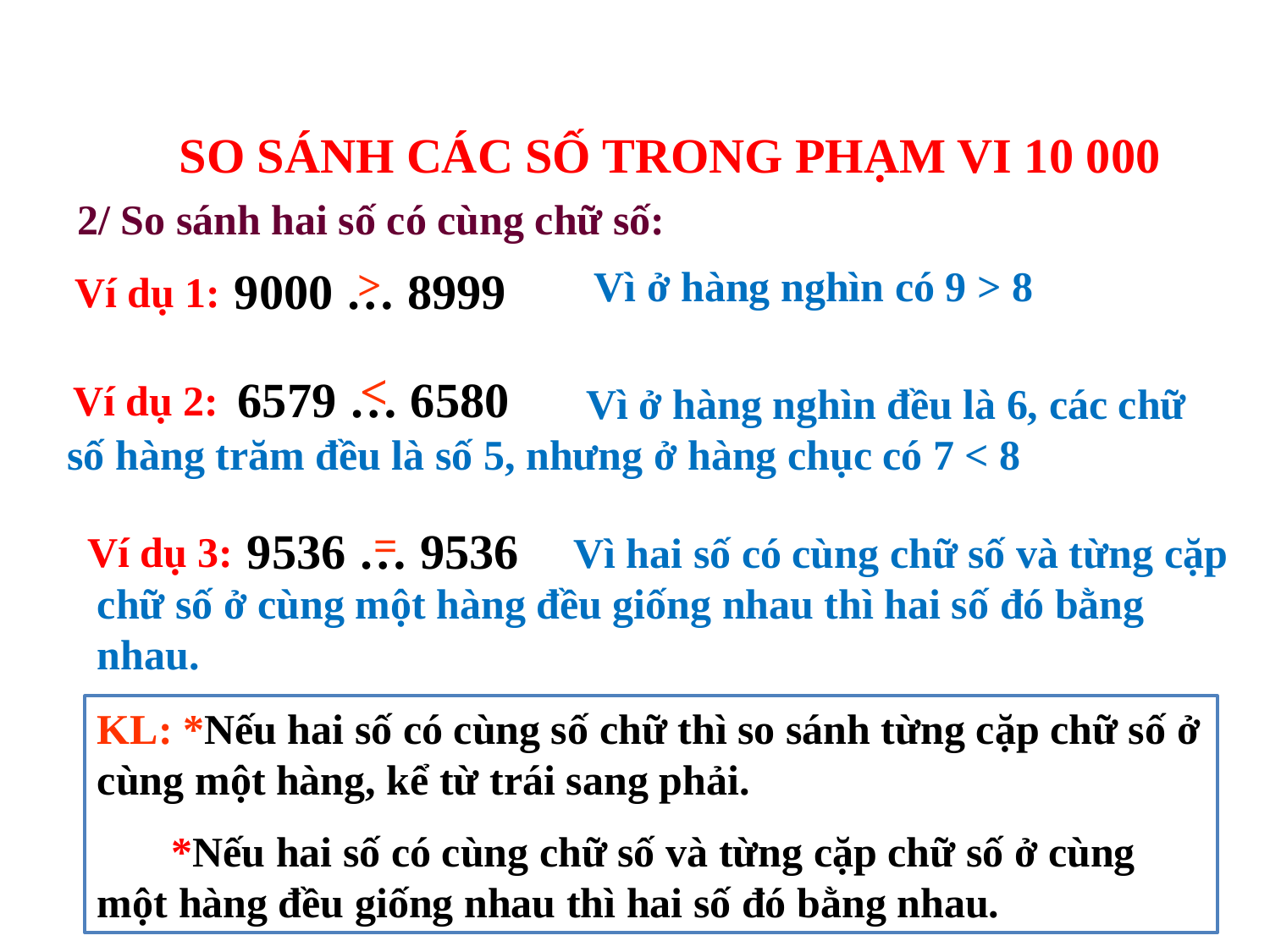

SO SÁNH CÁC SỐ TRONG PHẠM VI 10 000
2/ So sánh hai số có cùng chữ số:
>
9000 … 8999
Vì ở hàng nghìn có 9 > 8
Ví dụ 1:
<
6579 … 6580
Ví dụ 2:
                                                 Vì ở hàng nghìn đều là 6, các chữ số hàng trăm đều là số 5, nhưng ở hàng chục có 7 < 8
=
9536 … 9536
Ví dụ 3:
                                             Vì hai số có cùng chữ số và từng cặp chữ số ở cùng một hàng đều giống nhau thì hai số đó bằng nhau.
KL: *Nếu hai số có cùng số chữ thì so sánh từng cặp chữ số ở cùng một hàng, kể từ trái sang phải.
       *Nếu hai số có cùng chữ số và từng cặp chữ số ở cùng một hàng đều giống nhau thì hai số đó bằng nhau.